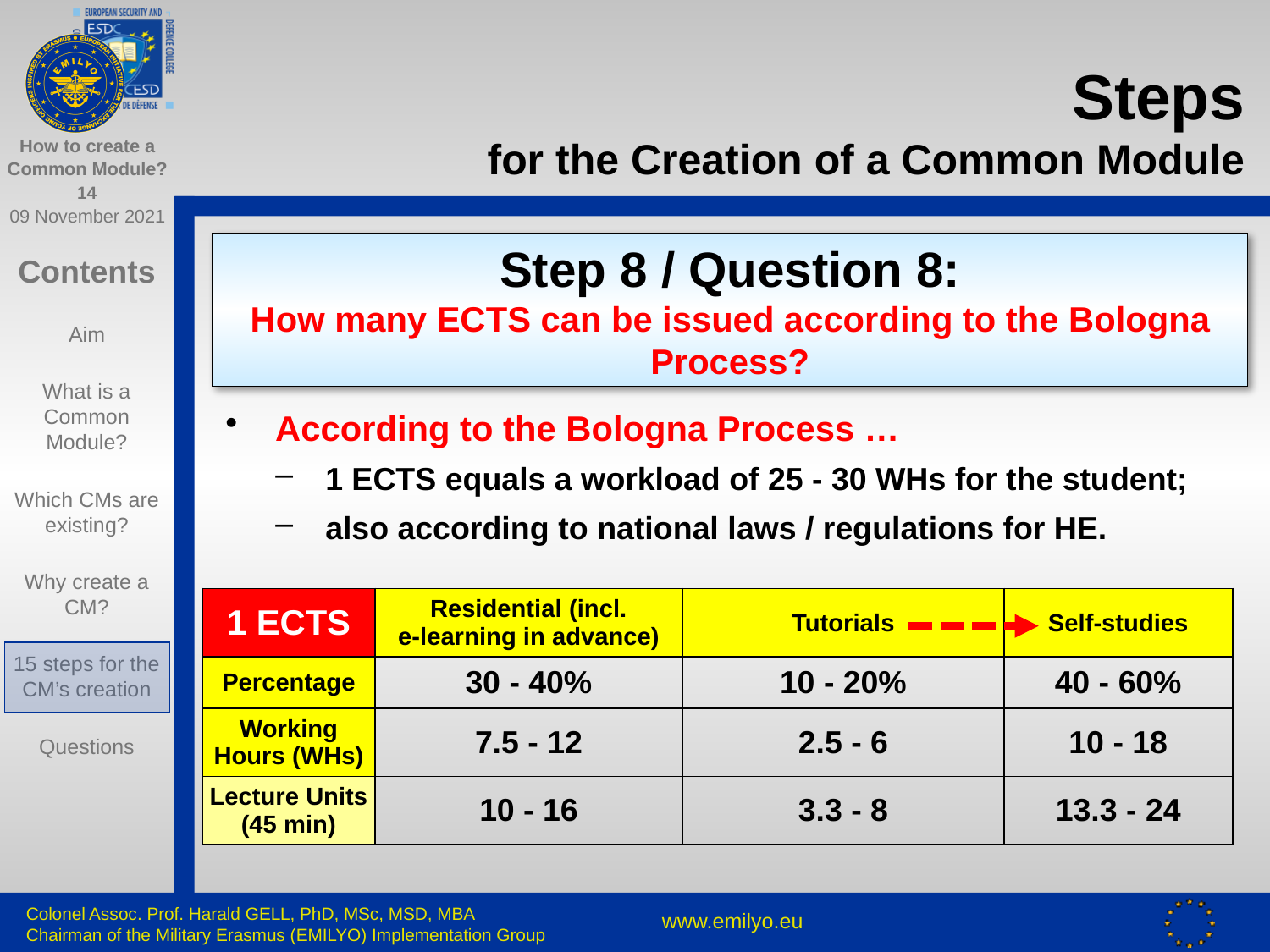

# Steps for the Creation of a Common Module
Step 8 / Question 8:
How many ECTS can be issued according to the Bologna Process?
According to the Bologna Process …
1 ECTS equals a workload of 25 - 30 WHs for the student;
also according to national laws / regulations for HE.

| 1 ECTS | Residential (incl. e-learning in advance) | Tutorials | Self-studies |
| --- | --- | --- | --- |
| Percentage | 30 - 40% | 10 - 20% | 40 - 60% |
| Working Hours (WHs) | 7.5 - 12 | 2.5 - 6 | 10 - 18 |
| Lecture Units (45 min) | 10 - 16 | 3.3 - 8 | 13.3 - 24 |